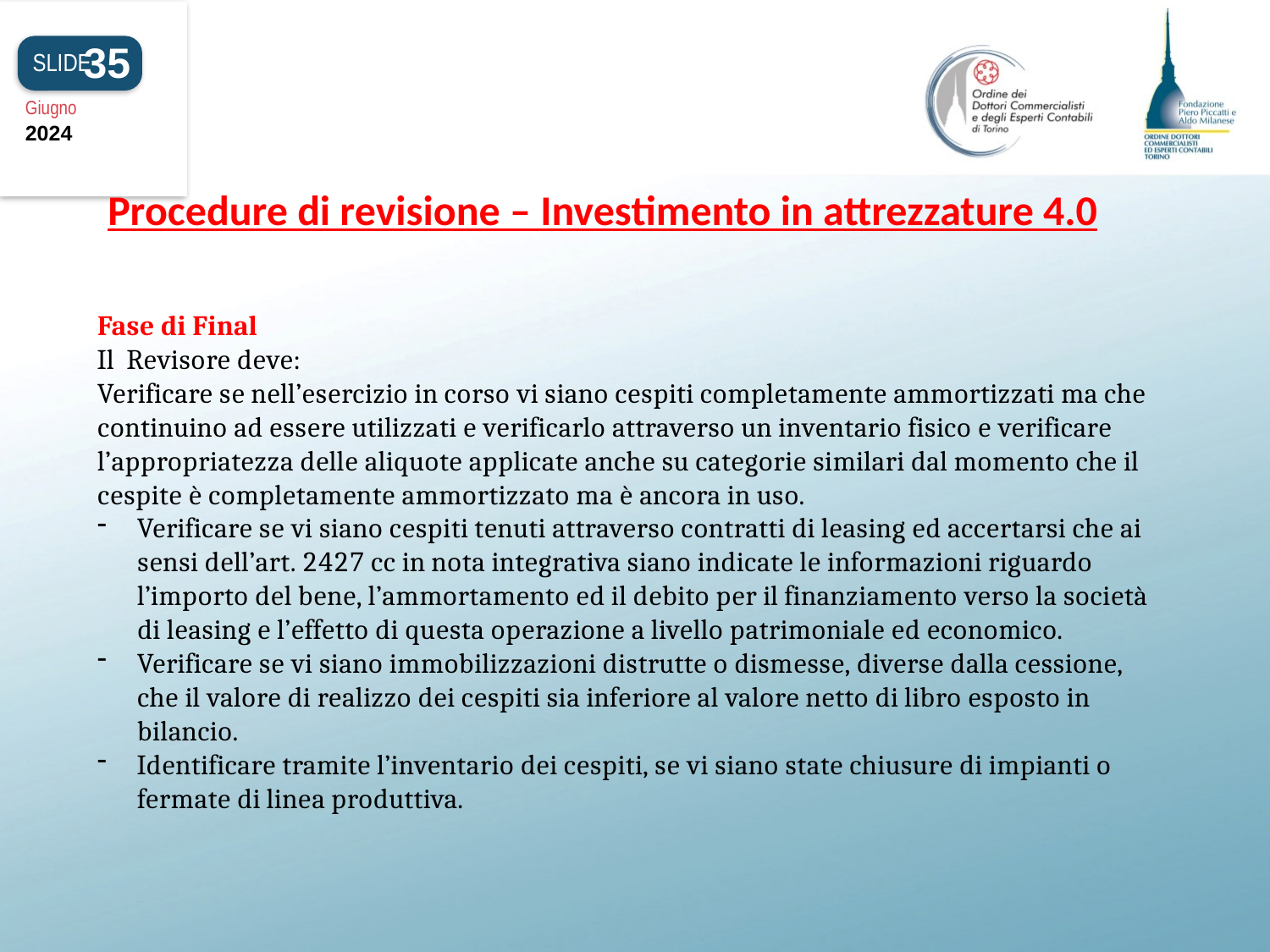

35
SLIDE

Giugno
2024
Procedure di revisione – Investimento in attrezzature 4.0
#

Fase di Final
Il  Revisore deve:
Verificare se nell’esercizio in corso vi siano cespiti completamente ammortizzati ma che continuino ad essere utilizzati e verificarlo attraverso un inventario fisico e verificare l’appropriatezza delle aliquote applicate anche su categorie similari dal momento che il cespite è completamente ammortizzato ma è ancora in uso.
Verificare se vi siano cespiti tenuti attraverso contratti di leasing ed accertarsi che ai sensi dell’art. 2427 cc in nota integrativa siano indicate le informazioni riguardo l’importo del bene, l’ammortamento ed il debito per il finanziamento verso la società di leasing e l’effetto di questa operazione a livello patrimoniale ed economico.
Verificare se vi siano immobilizzazioni distrutte o dismesse, diverse dalla cessione, che il valore di realizzo dei cespiti sia inferiore al valore netto di libro esposto in bilancio.
Identificare tramite l’inventario dei cespiti, se vi siano state chiusure di impianti o fermate di linea produttiva.